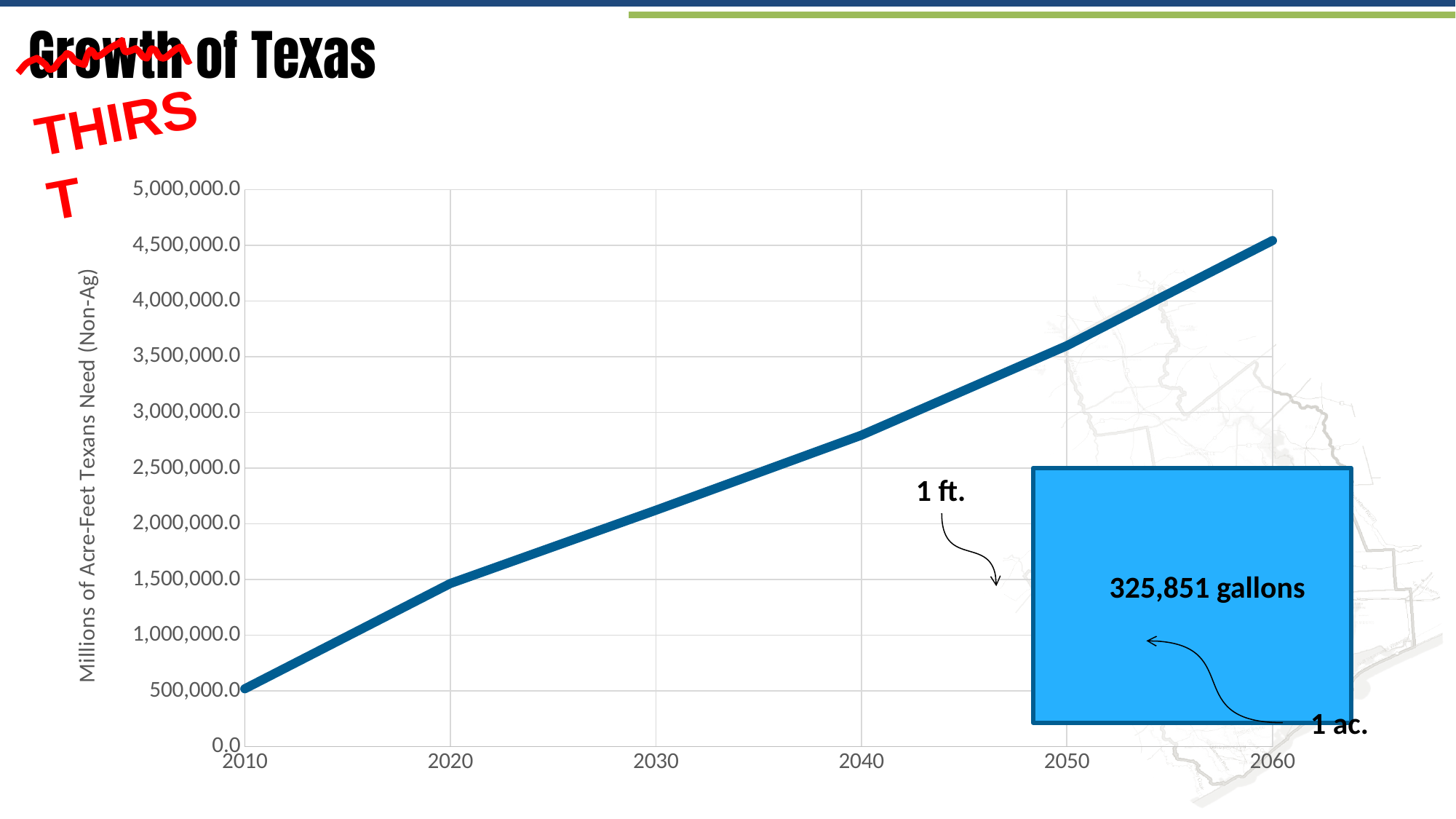

# Growth of Texas

THIRST

### Chart

| Category |  |
|---|---|
1 ft.

325,851 gallons
1 ac.